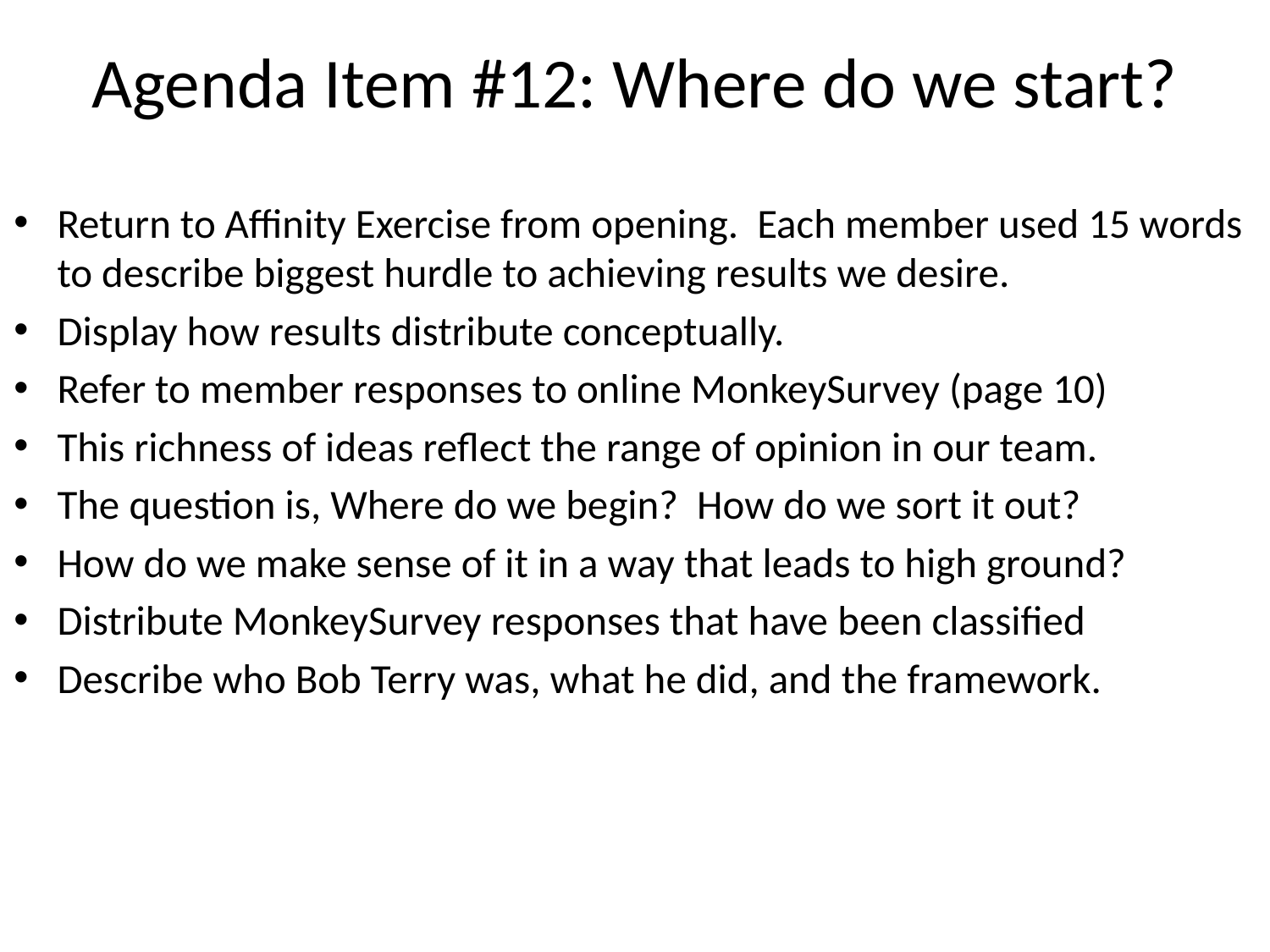

# Agenda Item #12: Where do we start?
Return to Affinity Exercise from opening.  Each member used 15 words to describe biggest hurdle to achieving results we desire.
Display how results distribute conceptually.
Refer to member responses to online MonkeySurvey (page 10)
This richness of ideas reflect the range of opinion in our team.
The question is, Where do we begin?  How do we sort it out?
How do we make sense of it in a way that leads to high ground?
Distribute MonkeySurvey responses that have been classified
Describe who Bob Terry was, what he did, and the framework.